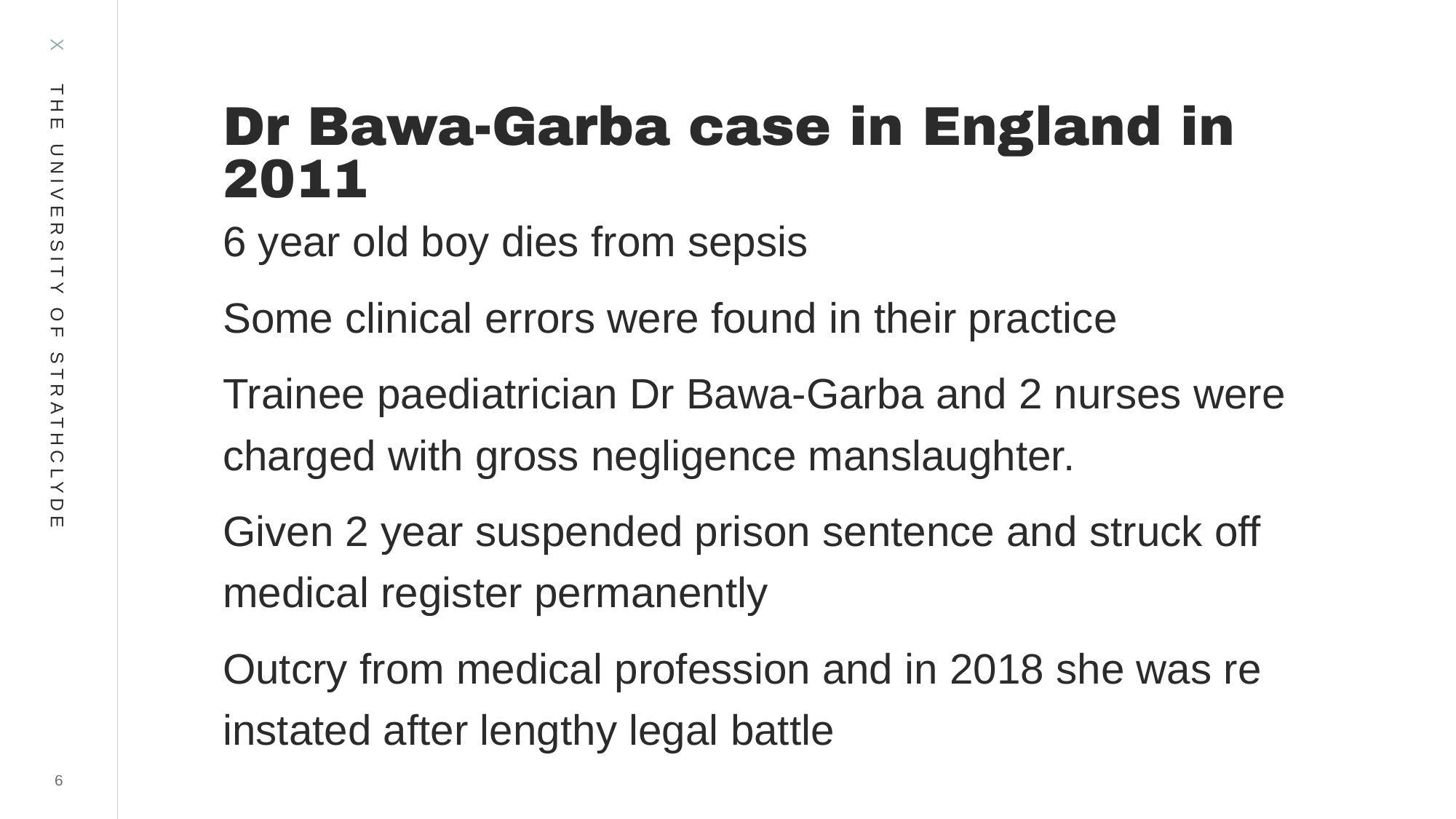

# Dr Bawa-Garba case in England in 2011
6 year old boy dies from sepsis
Some clinical errors were found in their practice
Trainee paediatrician Dr Bawa-Garba and 2 nurses were charged with gross negligence manslaughter.
Given 2 year suspended prison sentence and struck off medical register permanently
Outcry from medical profession and in 2018 she was re instated after lengthy legal battle
6